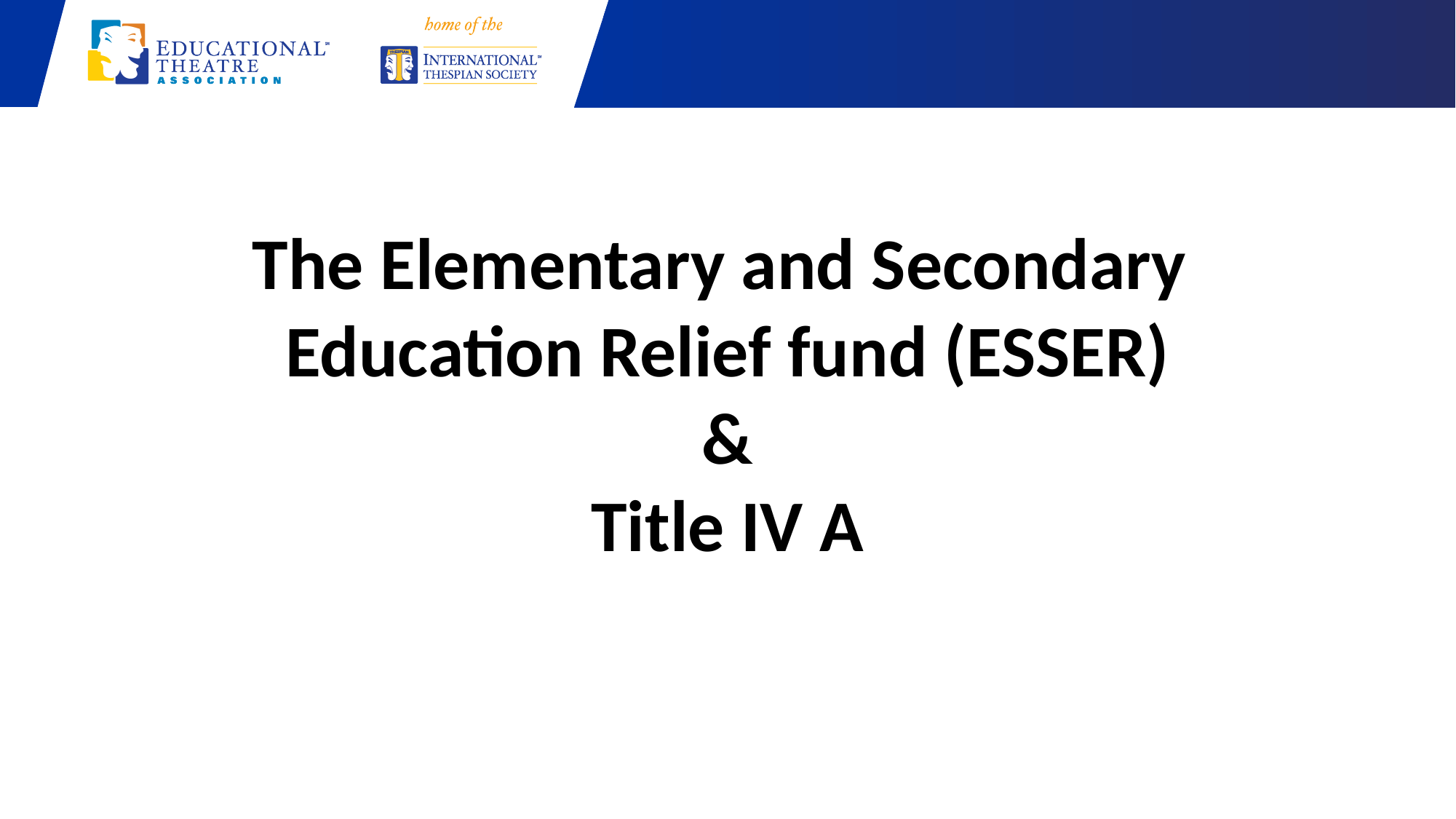

The Elementary and Secondary
Education Relief fund (ESSER)
&
Title IV A